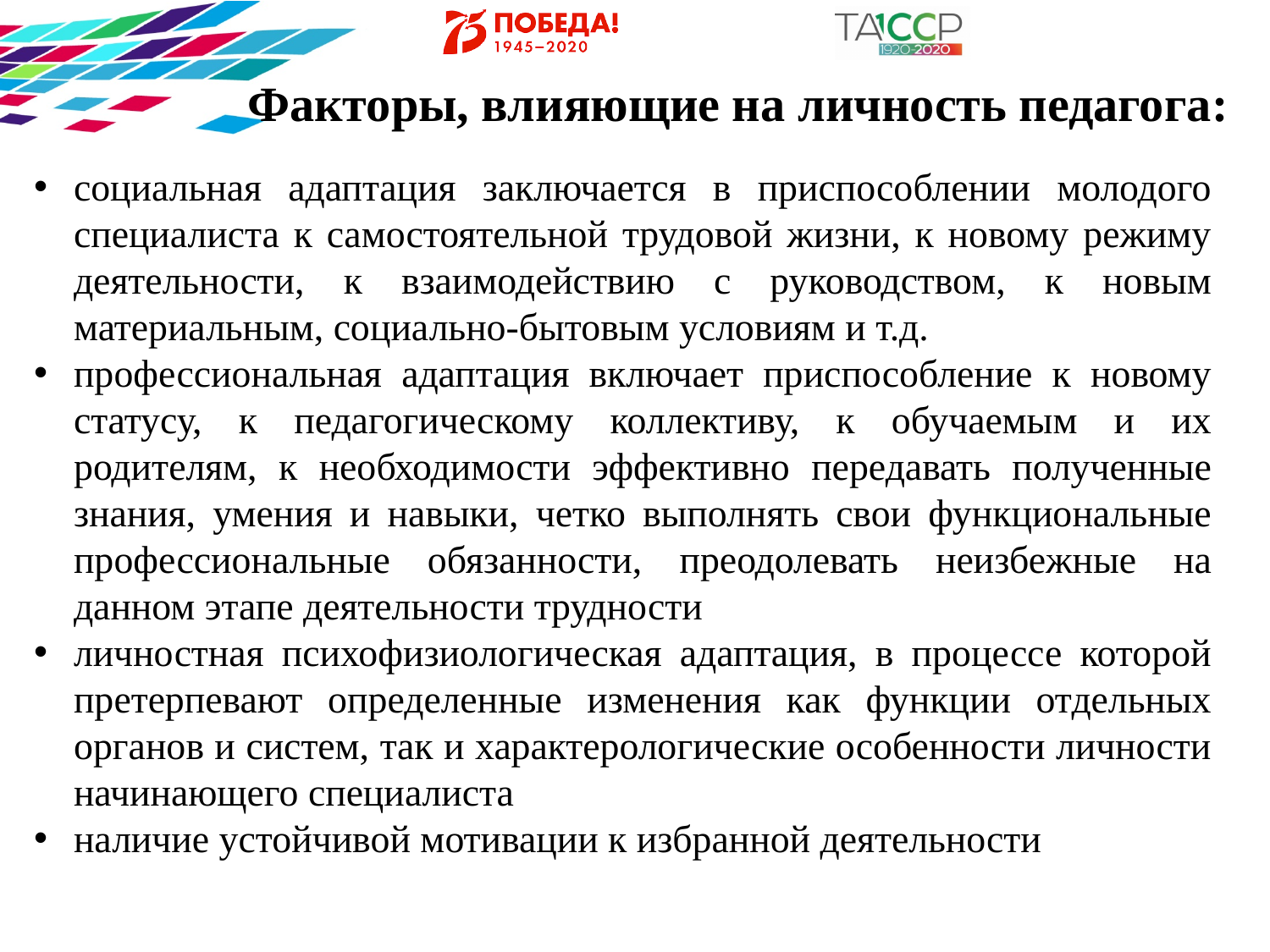

Факторы, влияющие на личность педагога:
социальная адаптация заключается в приспособлении молодого специалиста к самостоятельной трудовой жизни, к новому режиму деятельности, к взаимодействию с руководством, к новым материальным, социально-бытовым условиям и т.д.
профессиональная адаптация включает приспособление к новому статусу, к педагогическому коллективу, к обучаемым и их родителям, к необходимости эффективно передавать полученные знания, умения и навыки, четко выполнять свои функциональные профессиональные обязанности, преодолевать неизбежные на данном этапе деятельности трудности
личностная психофизиологическая адаптация, в процессе которой претерпевают определенные изменения как функции отдельных органов и систем, так и характерологические особенности личности начинающего специалиста
наличие устойчивой мотивации к избранной деятельности